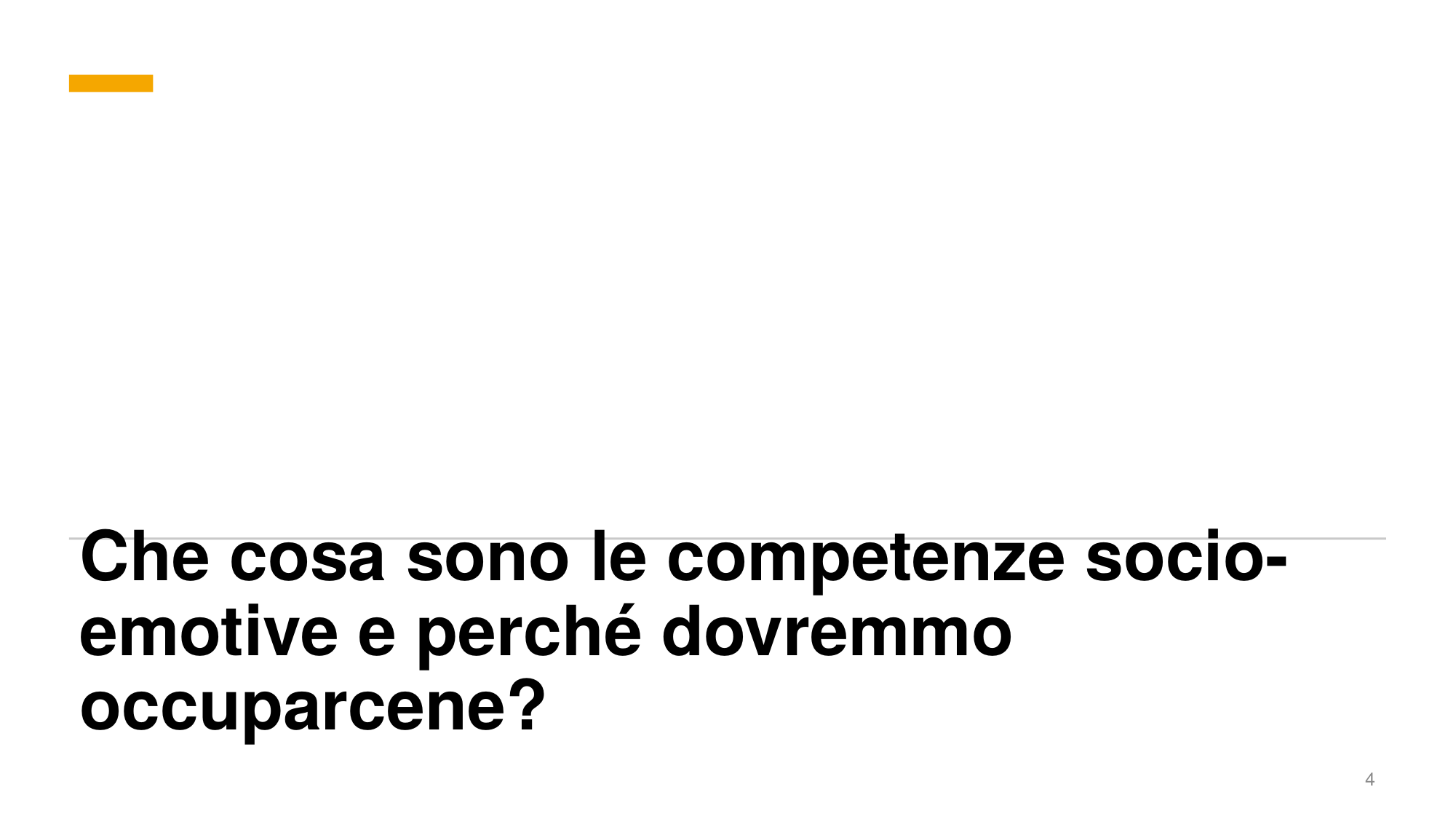

# Che cosa sono le competenze socio-emotive e perché dovremmo occuparcene?

4